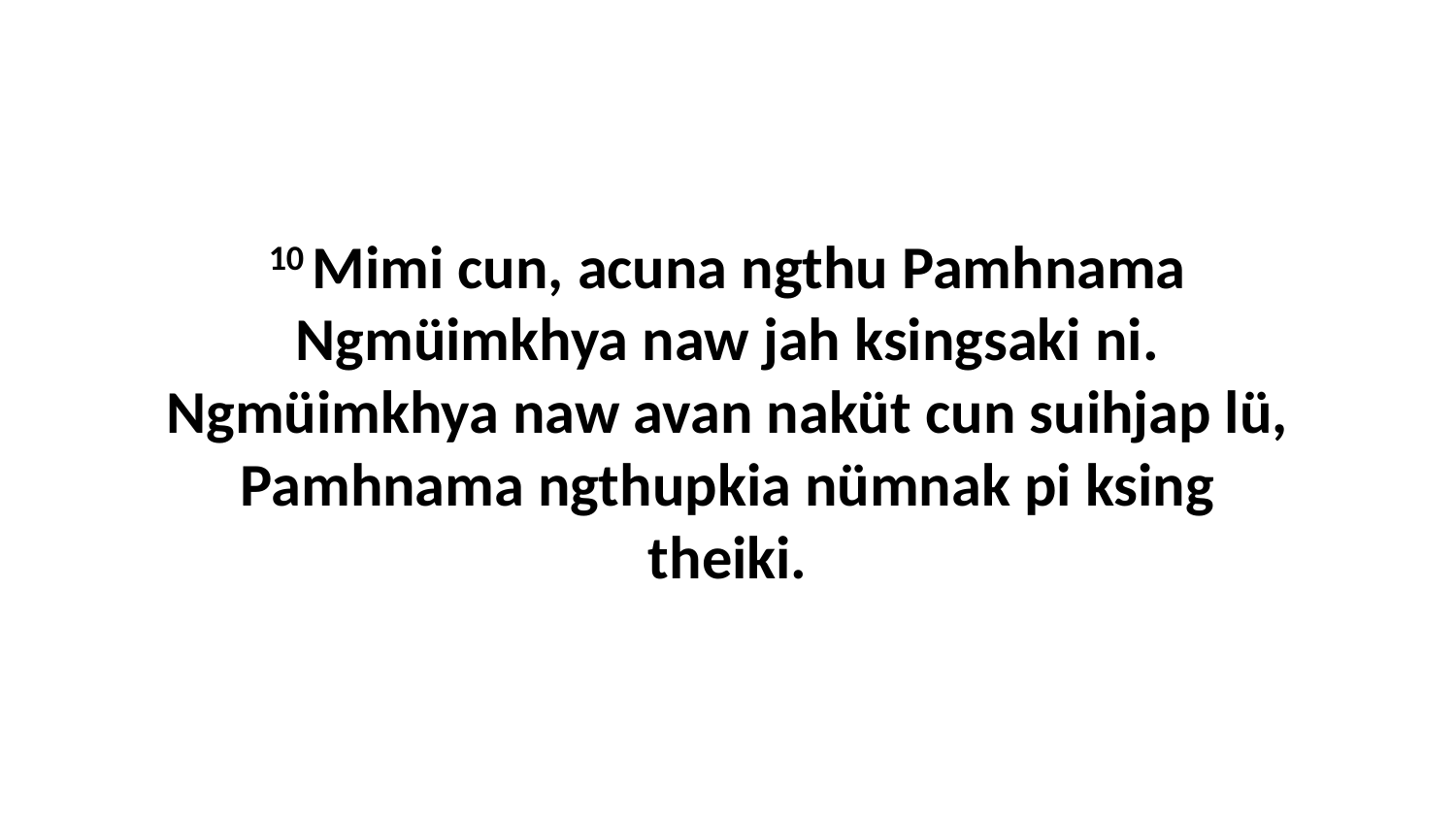

10 Mimi cun, acuna ngthu Pamhnama Ngmüimkhya naw jah ksingsaki ni. Ngmüimkhya naw avan naküt cun suihjap lü, Pamhnama ngthupkia nümnak pi ksing theiki.